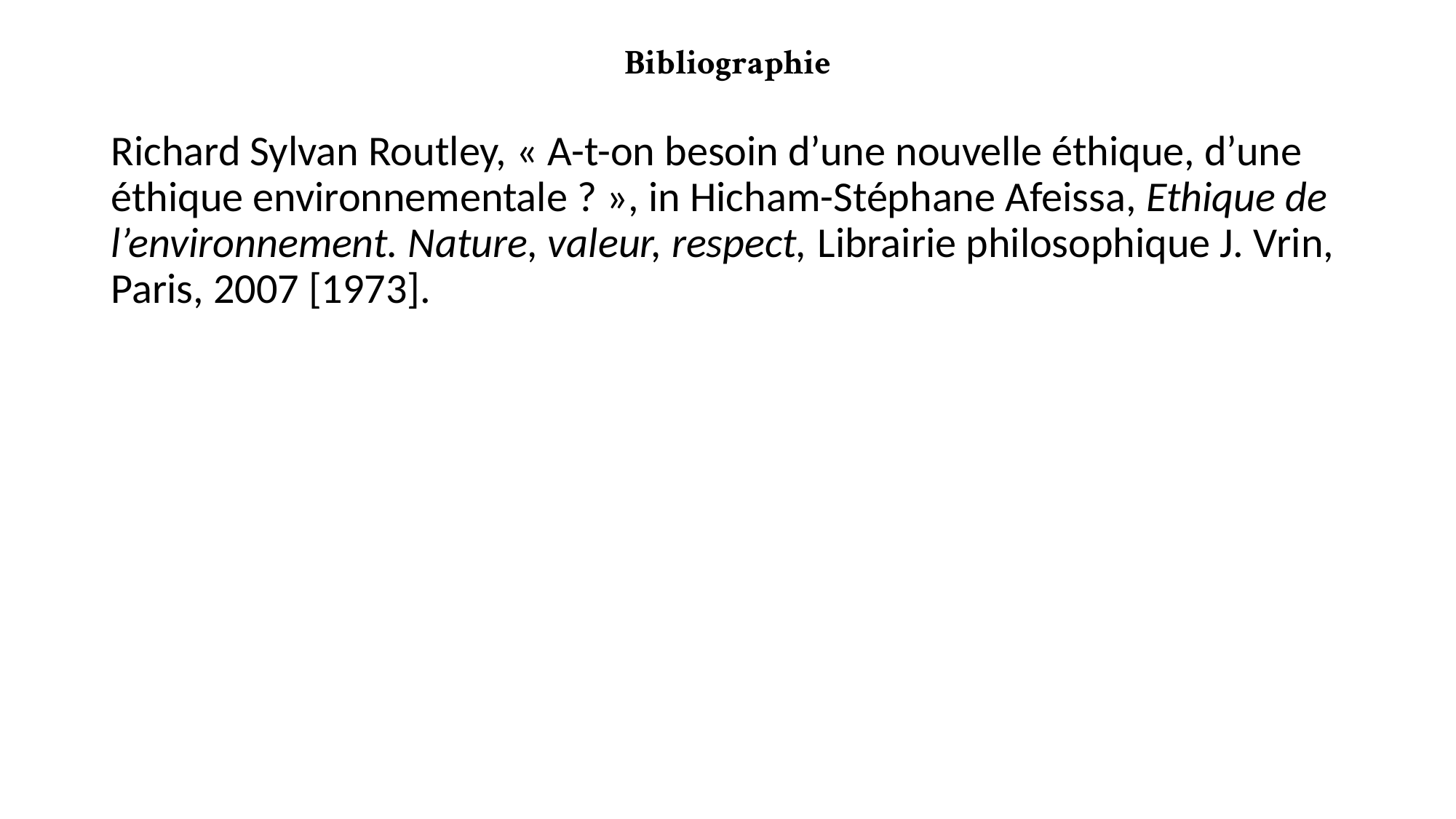

# Bibliographie
Richard Sylvan Routley, « A-t-on besoin d’une nouvelle éthique, d’une éthique environnementale ? », in Hicham-Stéphane Afeissa, Ethique de l’environnement. Nature, valeur, respect, Librairie philosophique J. Vrin, Paris, 2007 [1973].